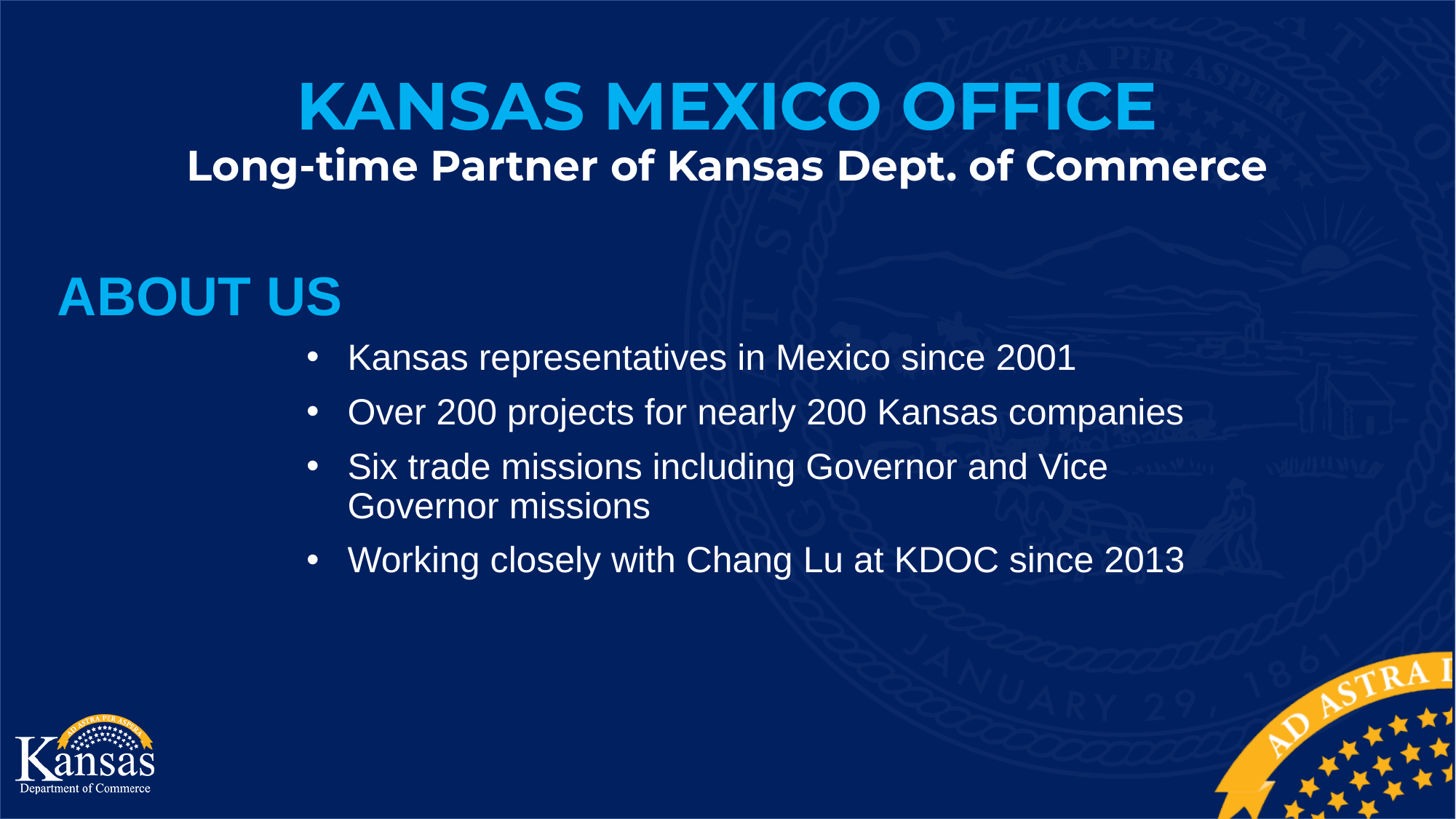

KANSAS MEXICO OFFICE
Long-time Partner of Kansas Dept. of Commerce
# ABOUT US
Kansas representatives in Mexico since 2001
Over 200 projects for nearly 200 Kansas companies
Six trade missions including Governor and Vice Governor missions
Working closely with Chang Lu at KDOC since 2013